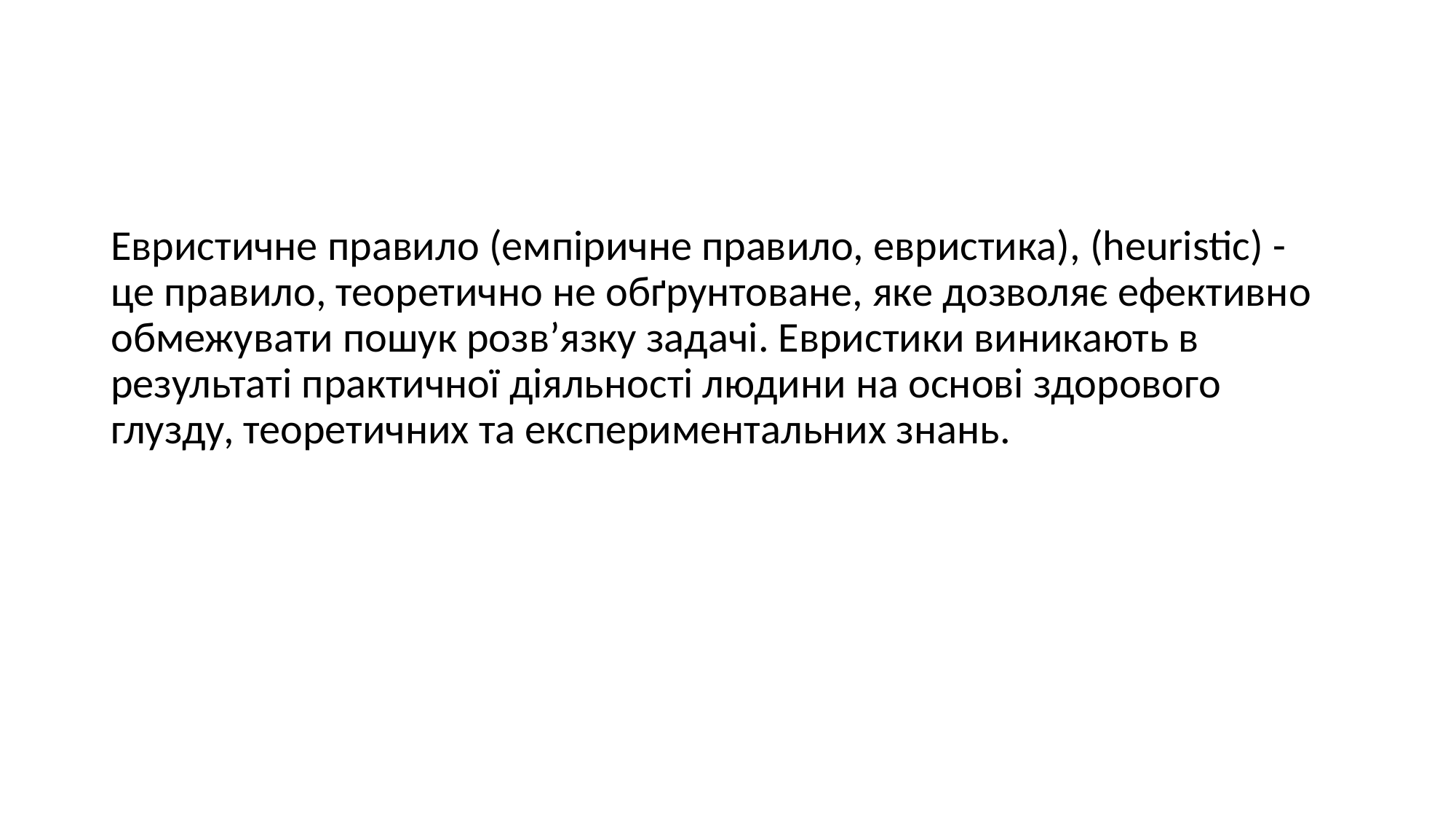

#
Евристичне правило (емпіричне правило, евристика), (heuristic) -  це правило, теоретично не обґрунтоване, яке дозволяє ефективно обмежувати пошук розв’язку задачі. Евристики виникають в результаті практичної діяльності людини на основі здорового глузду, теоретичних та експериментальних знань.